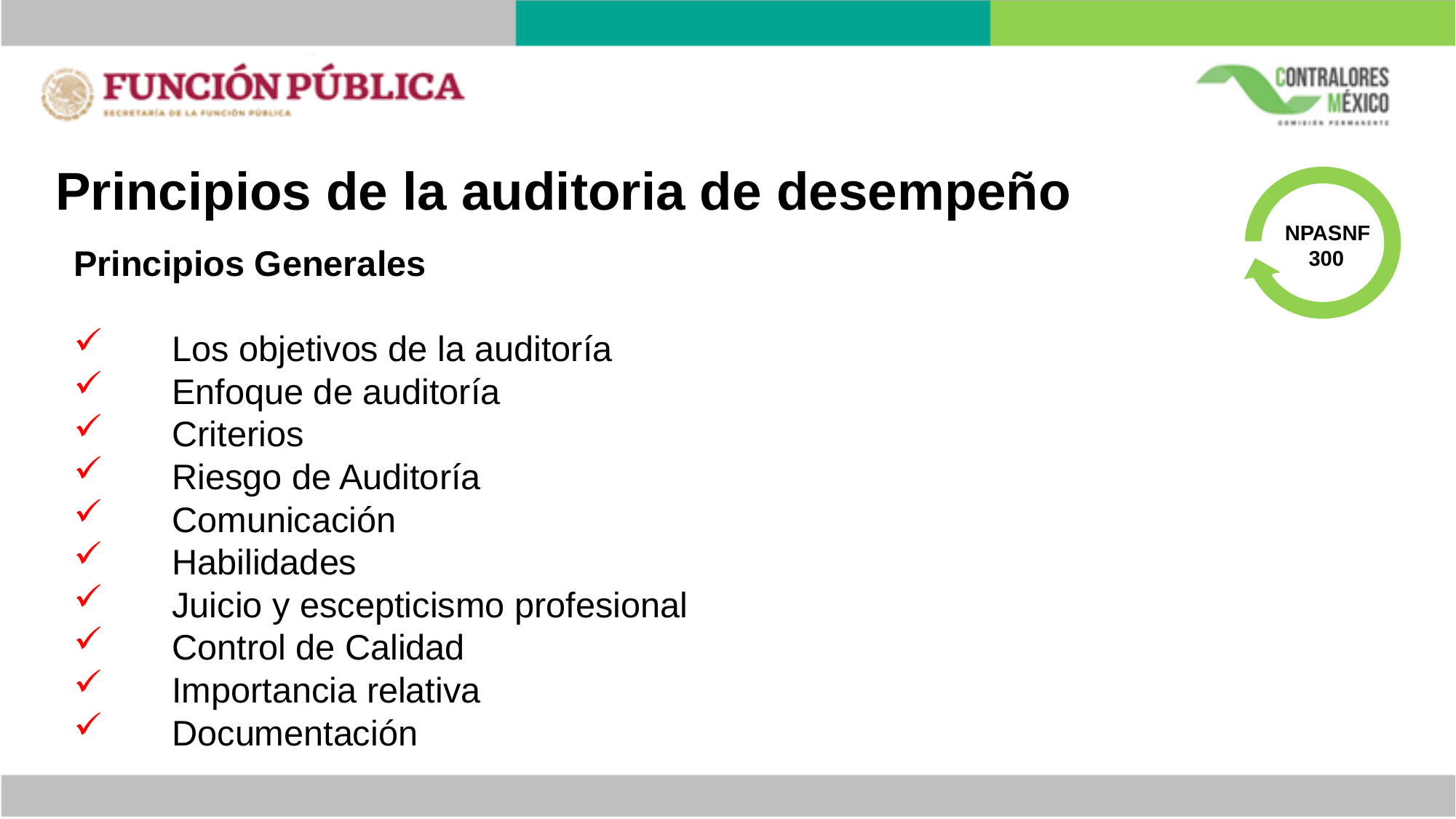

# Principios de la auditoria de desempeño
  NPASNF
300
Principios Generales

	Los objetivos de la auditoría
	Enfoque de auditoría
	Criterios
	Riesgo de Auditoría
	Comunicación
	Habilidades
	Juicio y escepticismo profesional
	Control de Calidad
	Importancia relativa
	Documentación

55